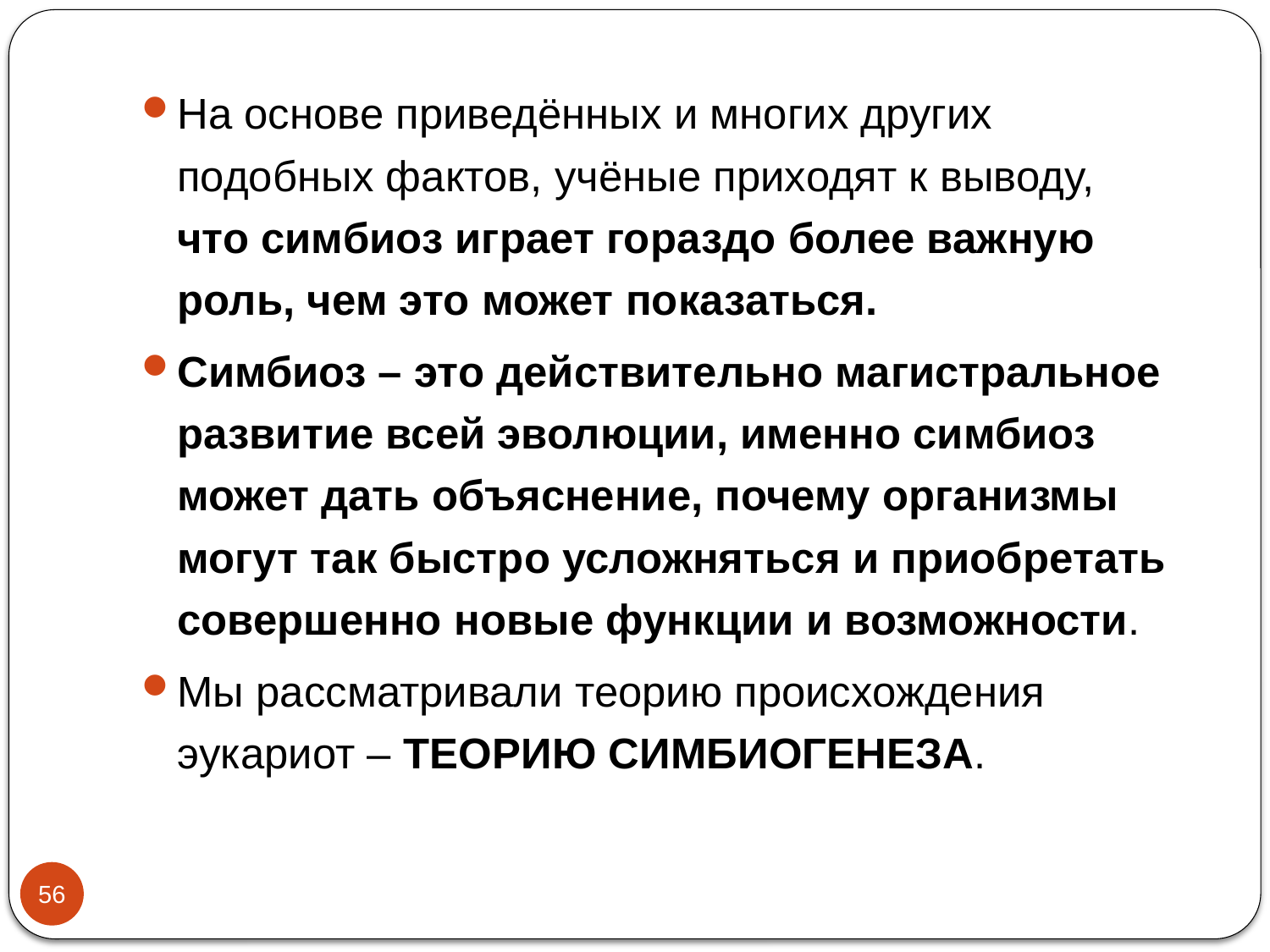

На основе приведённых и многих других подобных фактов, учёные приходят к выводу, что симбиоз играет гораздо более важную роль, чем это может показаться.
Симбиоз – это действительно магистральное развитие всей эволюции, именно симбиоз может дать объяснение, почему организмы могут так быстро усложняться и приобретать совершенно новые функции и возможности.
Мы рассматривали теорию происхождения эукариот – ТЕОРИЮ СИМБИОГЕНЕЗА.

56